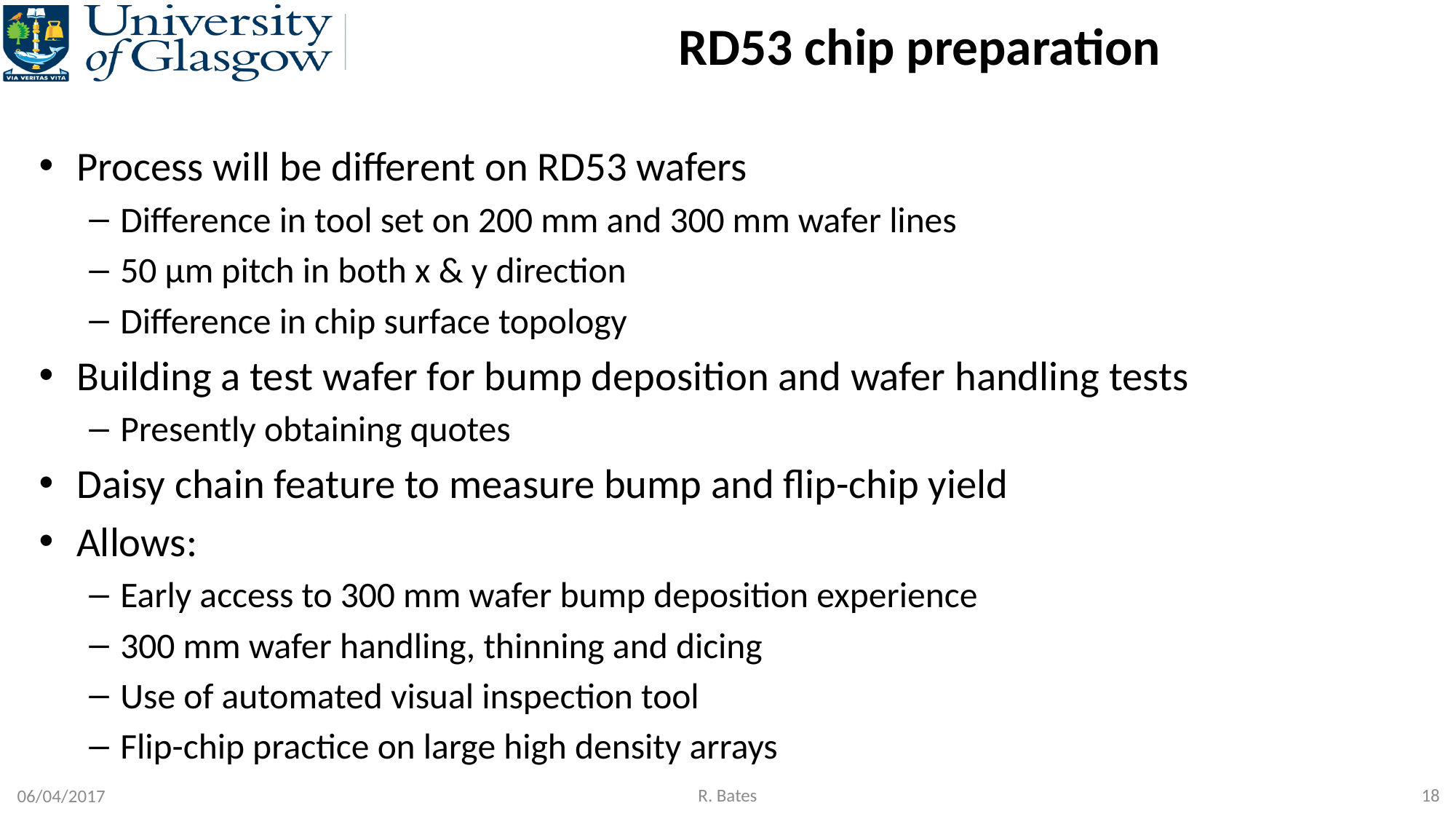

# RD53 chip preparation
Process will be different on RD53 wafers
Difference in tool set on 200 mm and 300 mm wafer lines
50 µm pitch in both x & y direction
Difference in chip surface topology
Building a test wafer for bump deposition and wafer handling tests
Presently obtaining quotes
Daisy chain feature to measure bump and flip-chip yield
Allows:
Early access to 300 mm wafer bump deposition experience
300 mm wafer handling, thinning and dicing
Use of automated visual inspection tool
Flip-chip practice on large high density arrays
R. Bates
18
06/04/2017